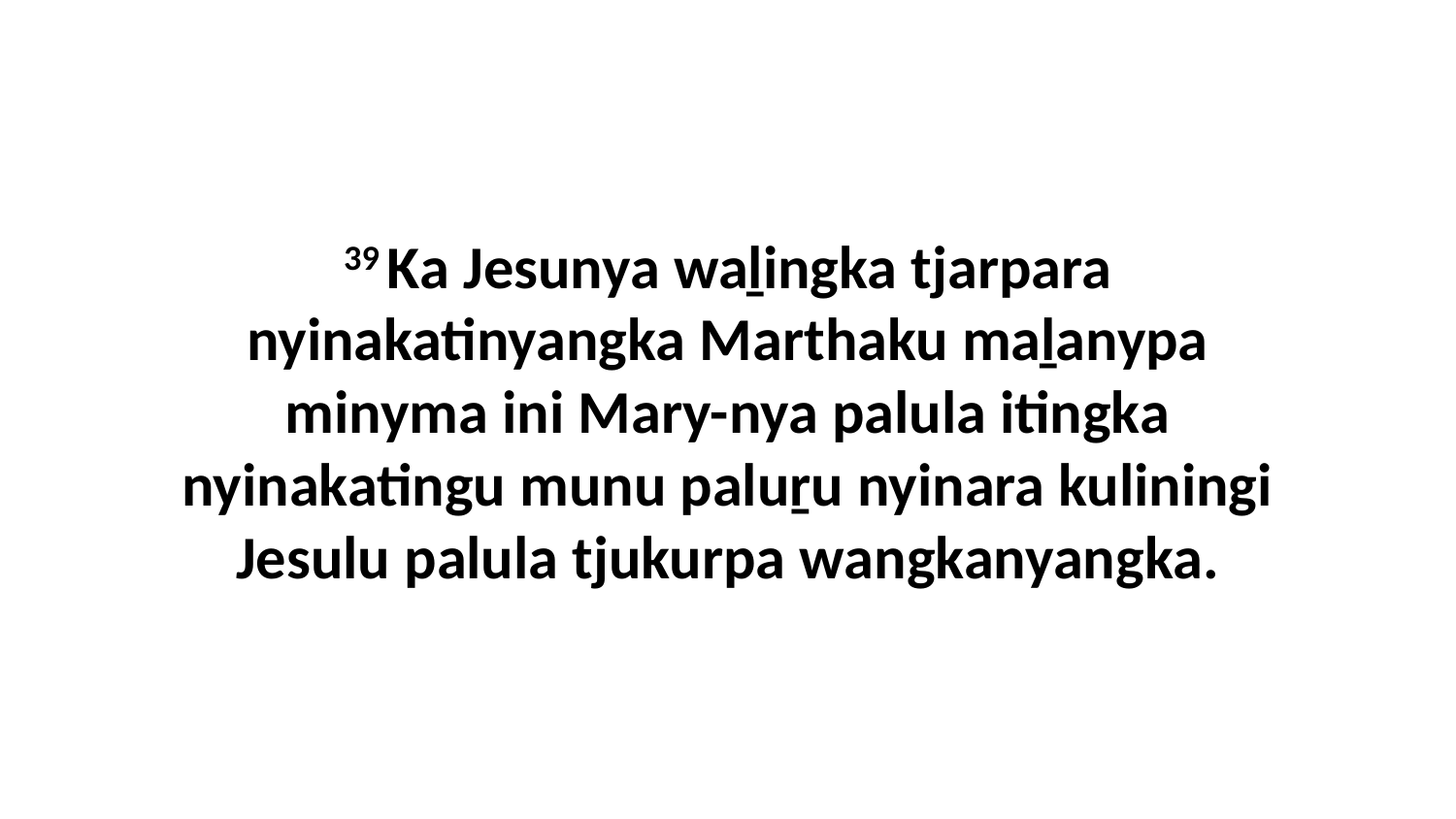

39 Ka Jesunya waḻingka tjarpara nyinakatinyangka Marthaku maḻanypa minyma ini Mary-nya palula itingka nyinakatingu munu paluṟu nyinara kuliningi Jesulu palula tjukurpa wangkanyangka.